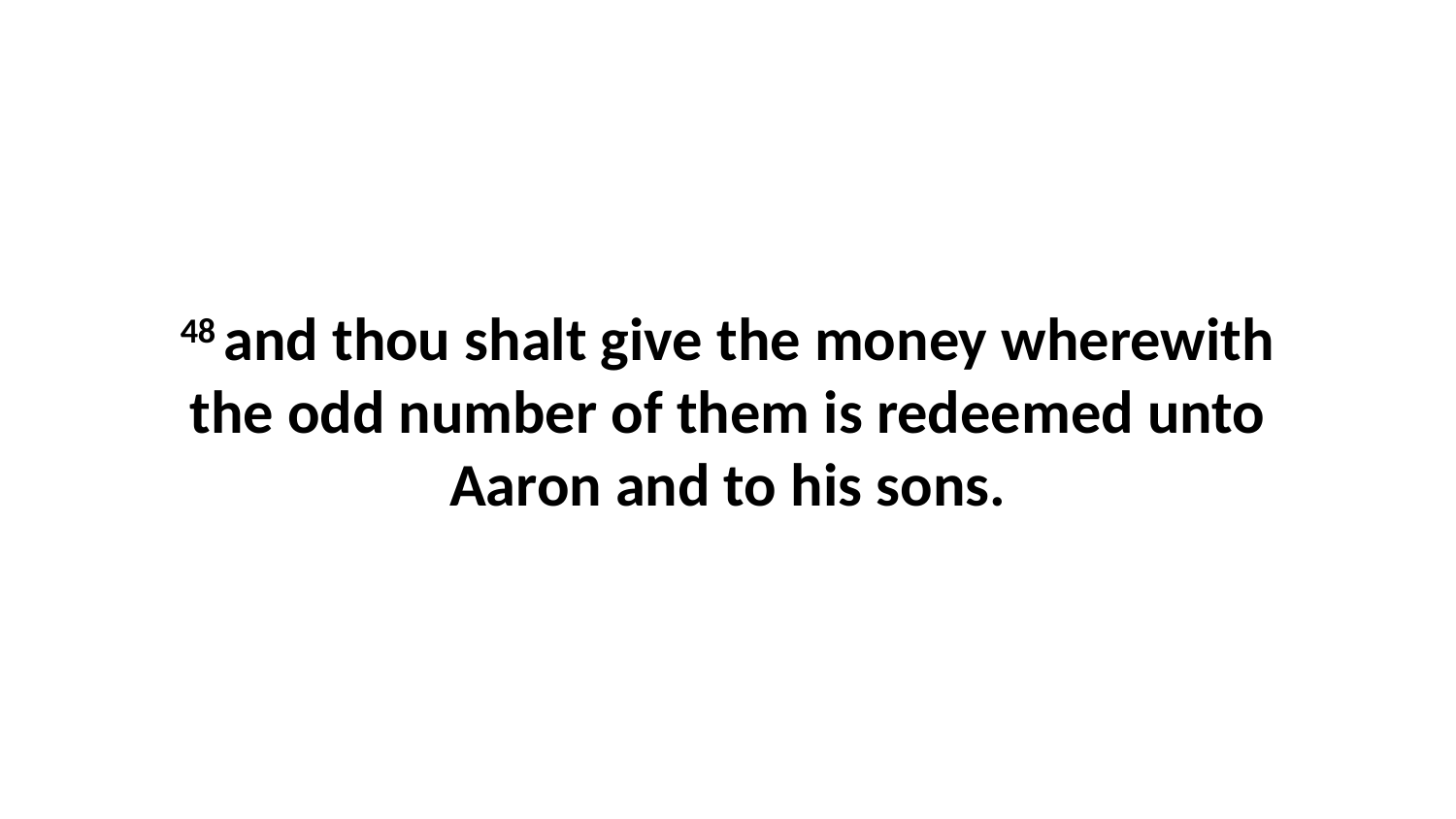

48 and thou shalt give the money wherewith the odd number of them is redeemed unto Aaron and to his sons.